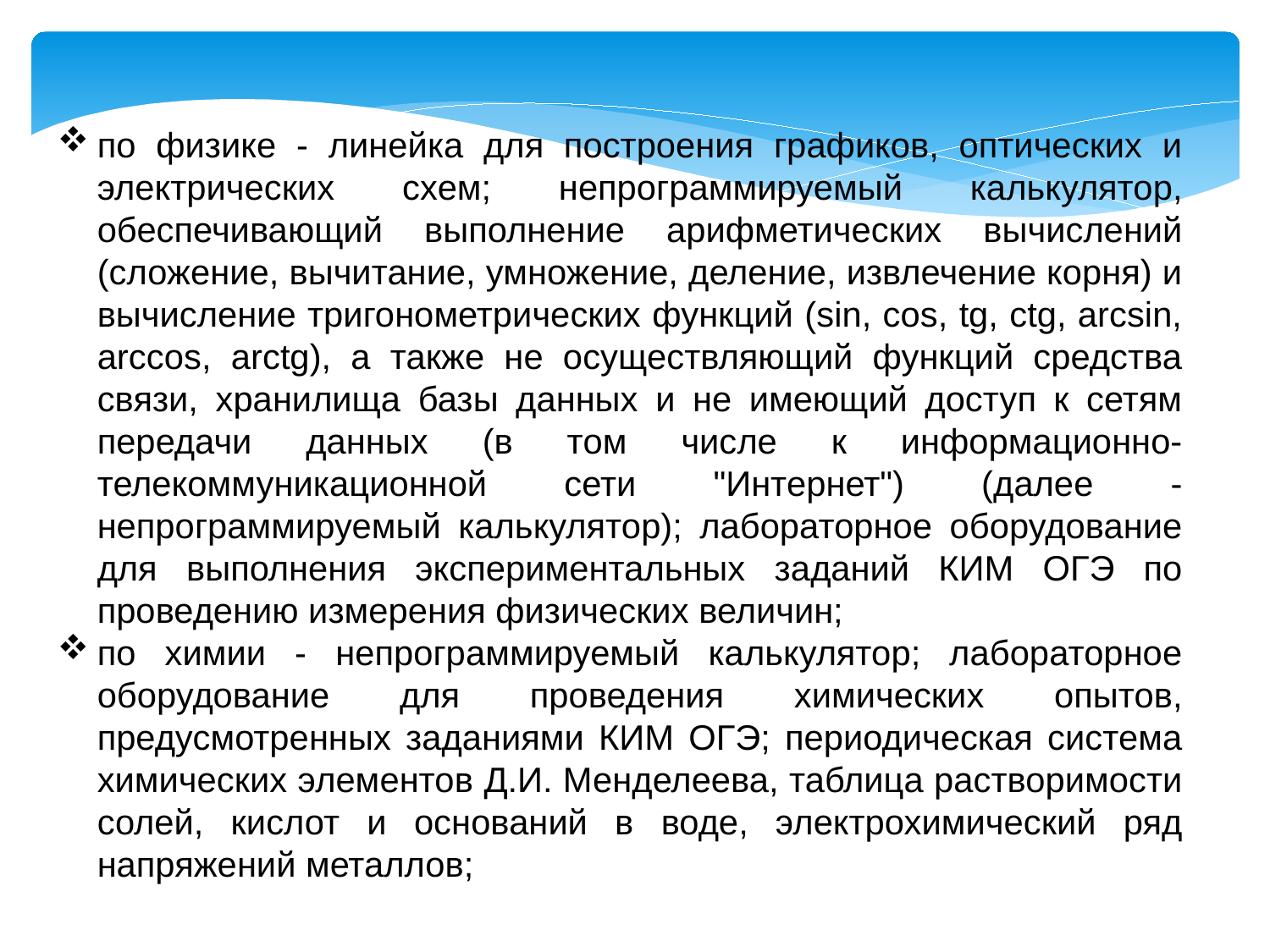

по физике - линейка для построения графиков, оптических и электрических схем; непрограммируемый калькулятор, обеспечивающий выполнение арифметических вычислений (сложение, вычитание, умножение, деление, извлечение корня) и вычисление тригонометрических функций (sin, cos, tg, ctg, arcsin, arccos, arctg), а также не осуществляющий функций средства связи, хранилища базы данных и не имеющий доступ к сетям передачи данных (в том числе к информационно-телекоммуникационной сети "Интернет") (далее - непрограммируемый калькулятор); лабораторное оборудование для выполнения экспериментальных заданий КИМ ОГЭ по проведению измерения физических величин;
по химии - непрограммируемый калькулятор; лабораторное оборудование для проведения химических опытов, предусмотренных заданиями КИМ ОГЭ; периодическая система химических элементов Д.И. Менделеева, таблица растворимости солей, кислот и оснований в воде, электрохимический ряд напряжений металлов;